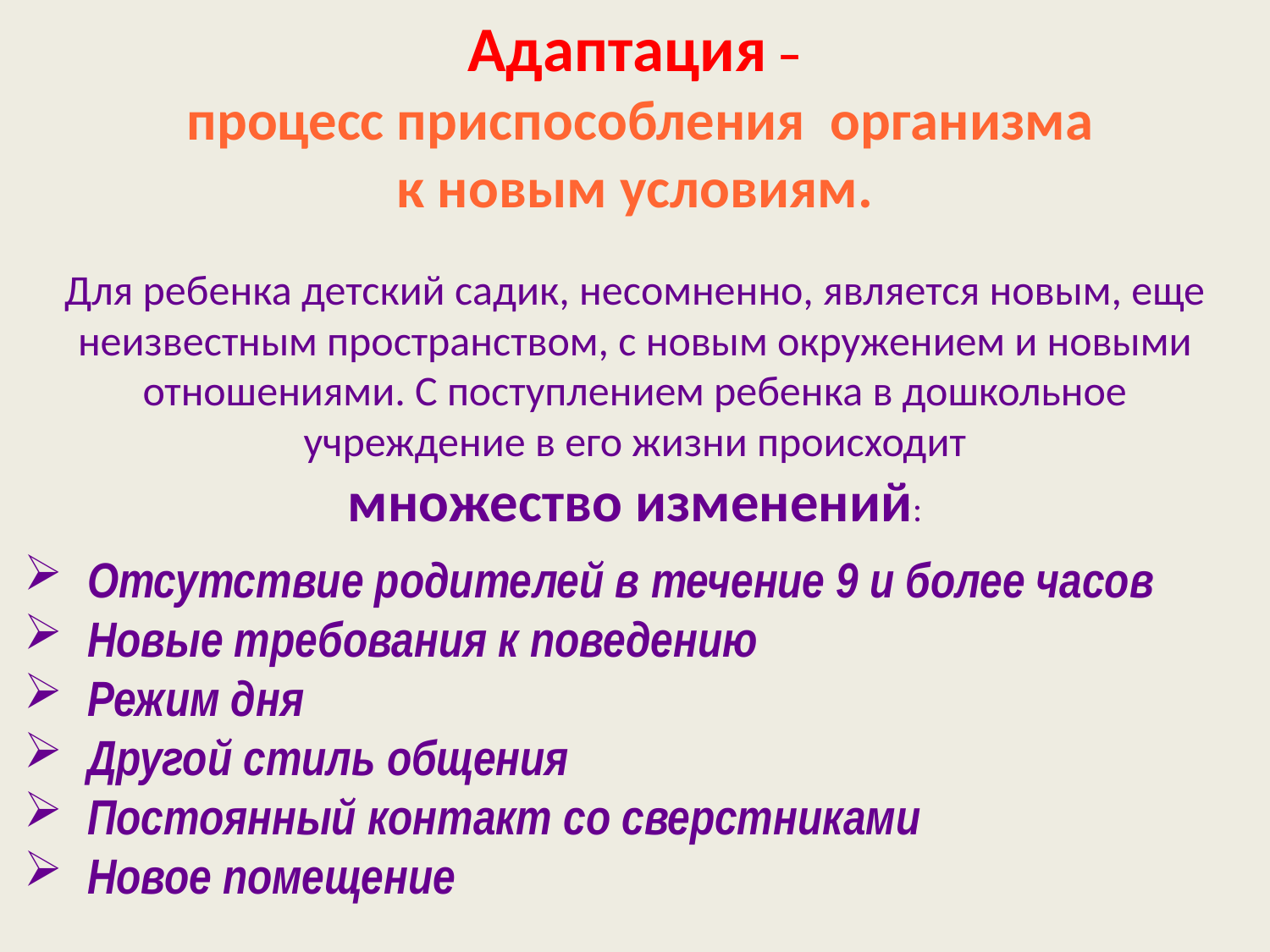

Адаптация –
  процесс приспособления  организма
к новым условиям.
Для ребенка детский садик, несомненно, является новым, еще неизвестным пространством, с новым окружением и новыми отношениями. С поступлением ребенка в дошкольное учреждение в его жизни происходит
множество изменений:
Отсутствие родителей в течение 9 и более часов
Новые требования к поведению
Режим дня
Другой стиль общения
Постоянный контакт со сверстниками
Новое помещение